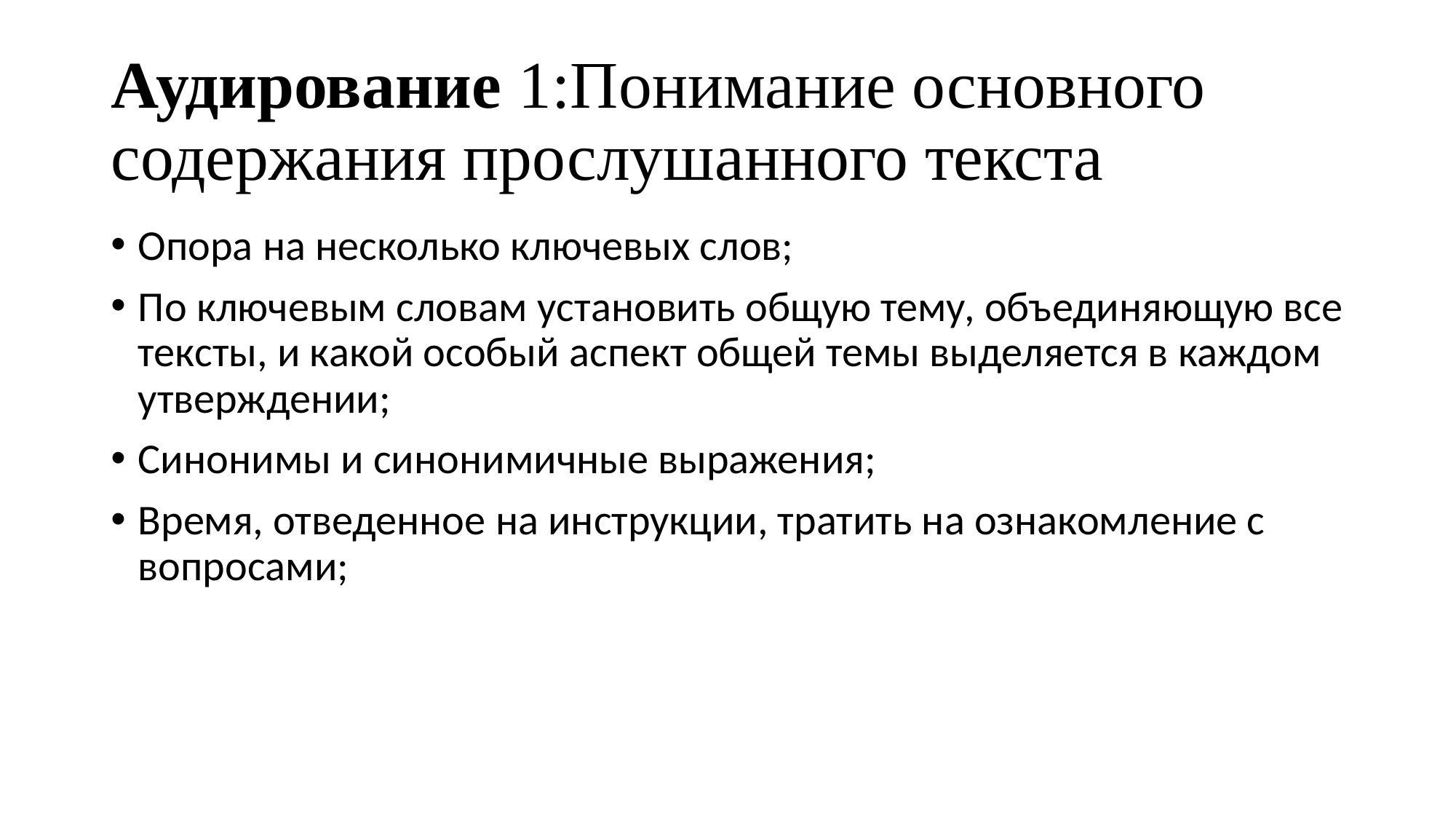

# Аудирование 1:Понимание основного содержания прослушанного текста
Опора на несколько ключевых слов;
По ключевым словам установить общую тему, объединяющую все тексты, и какой особый аспект общей темы выделяется в каждом утверждении;
Синонимы и синонимичные выражения;
Время, отведенное на инструкции, тратить на ознакомление с вопросами;